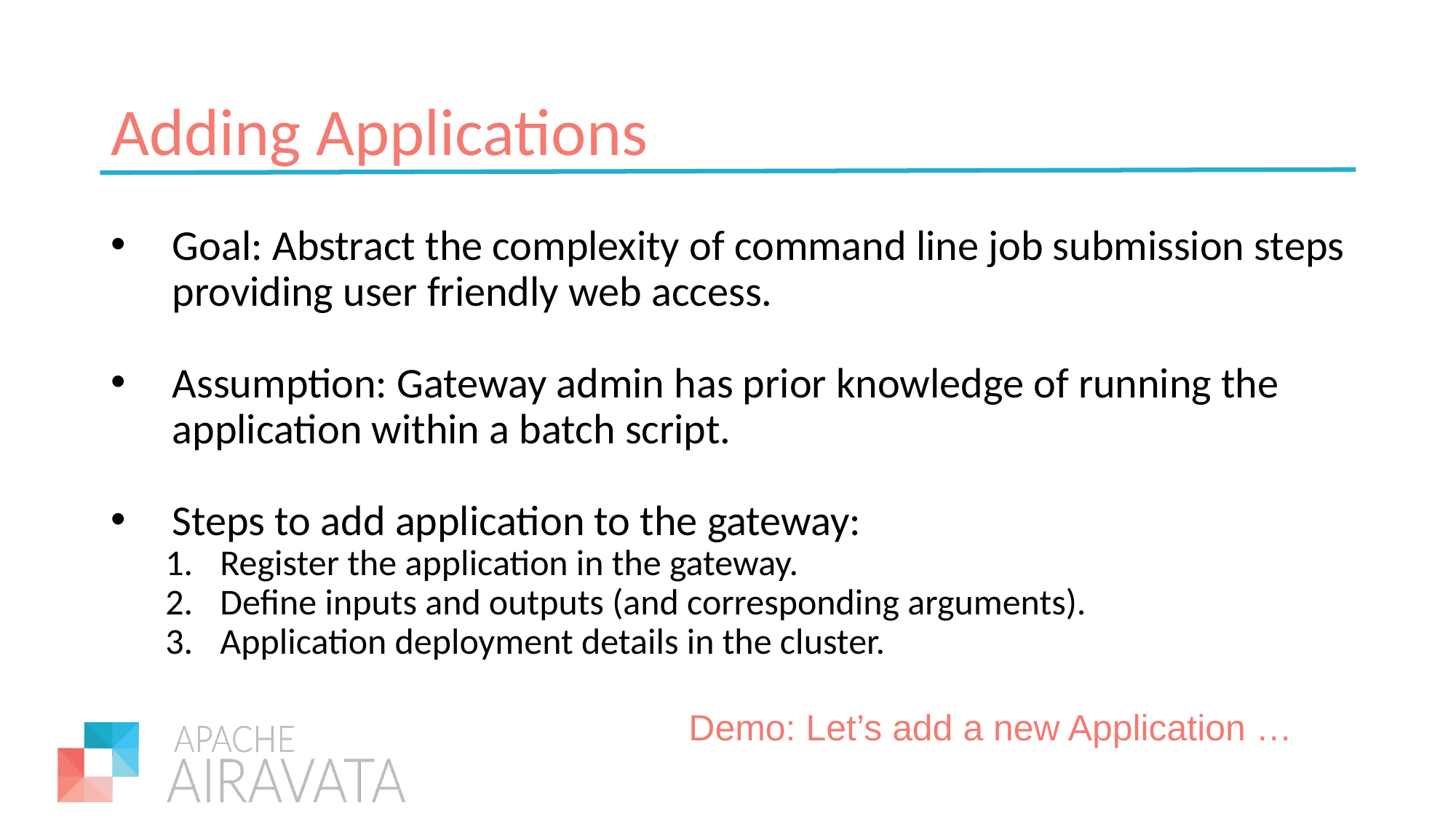

# Adding Applications
Goal: Abstract the complexity of command line job submission steps providing user friendly web access.

Assumption: Gateway admin has prior knowledge of running the application within a batch script.

Steps to add application to the gateway:
Register the application in the gateway.
Define inputs and outputs (and corresponding arguments).
Application deployment details in the cluster.
Demo: Let’s add a new Application …